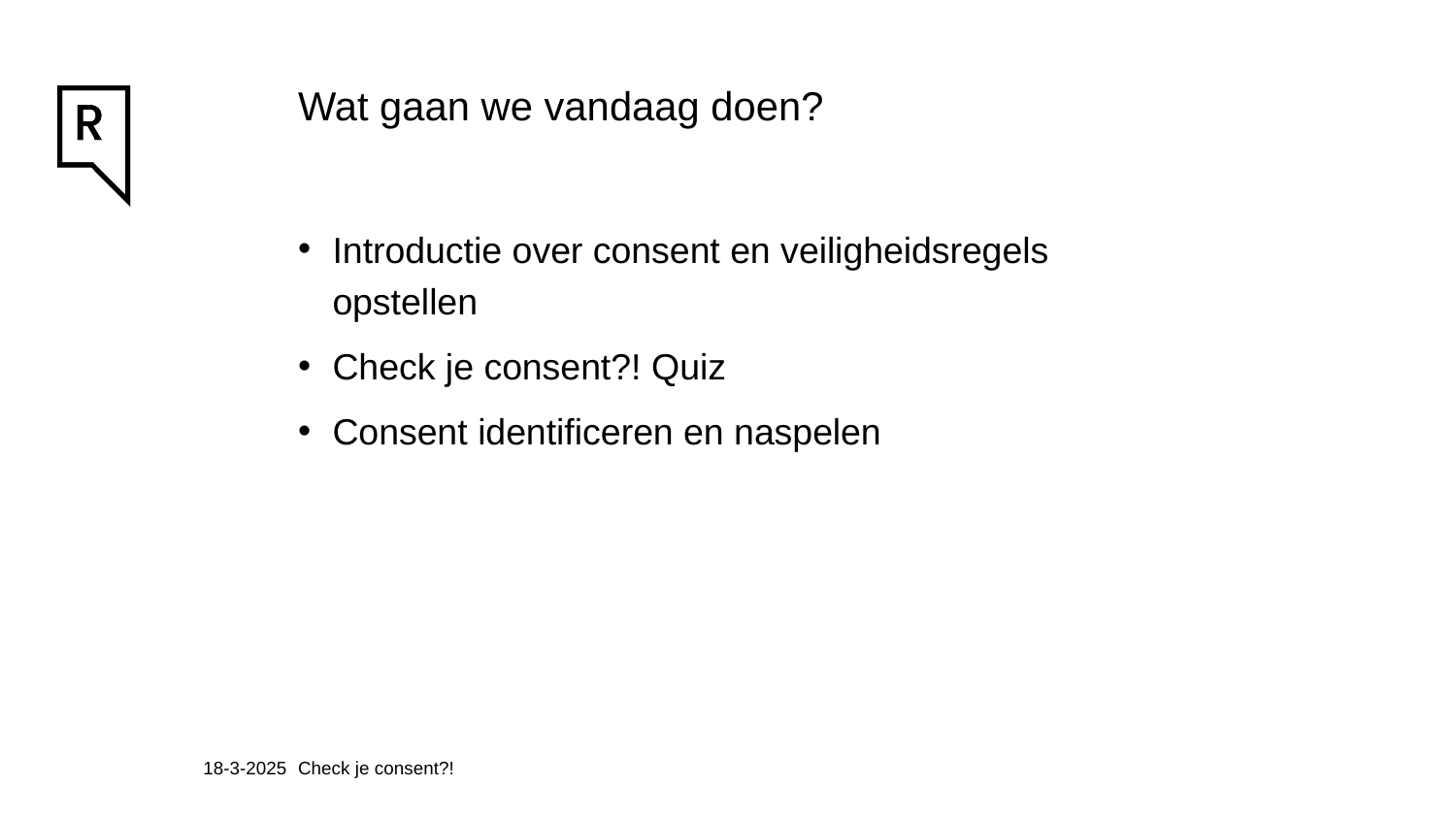

# Wat gaan we vandaag doen?
Introductie over consent en veiligheidsregels opstellen
Check je consent?! Quiz
Consent identificeren en naspelen
18-3-2025
Check je consent?!